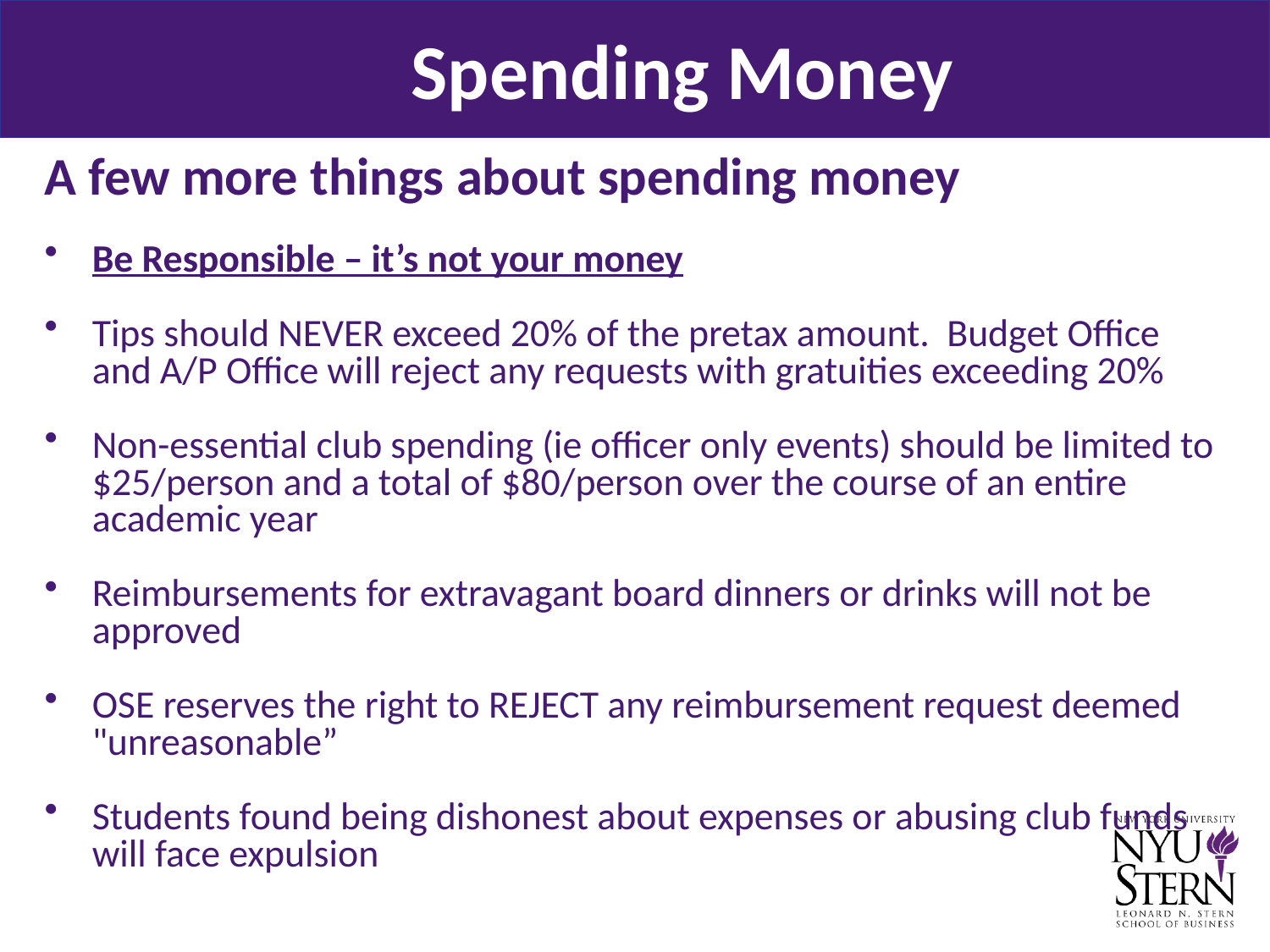

Spending Money
A few more things about spending money

Be Responsible – it’s not your money

Tips should NEVER exceed 20% of the pretax amount.  Budget Office and A/P Office will reject any requests with gratuities exceeding 20%
Non-essential club spending (ie officer only events) should be limited to $25/person and a total of $80/person over the course of an entire academic year
Reimbursements for extravagant board dinners or drinks will not be approved
OSE reserves the right to REJECT any reimbursement request deemed "unreasonable”

Students found being dishonest about expenses or abusing club funds will face expulsion